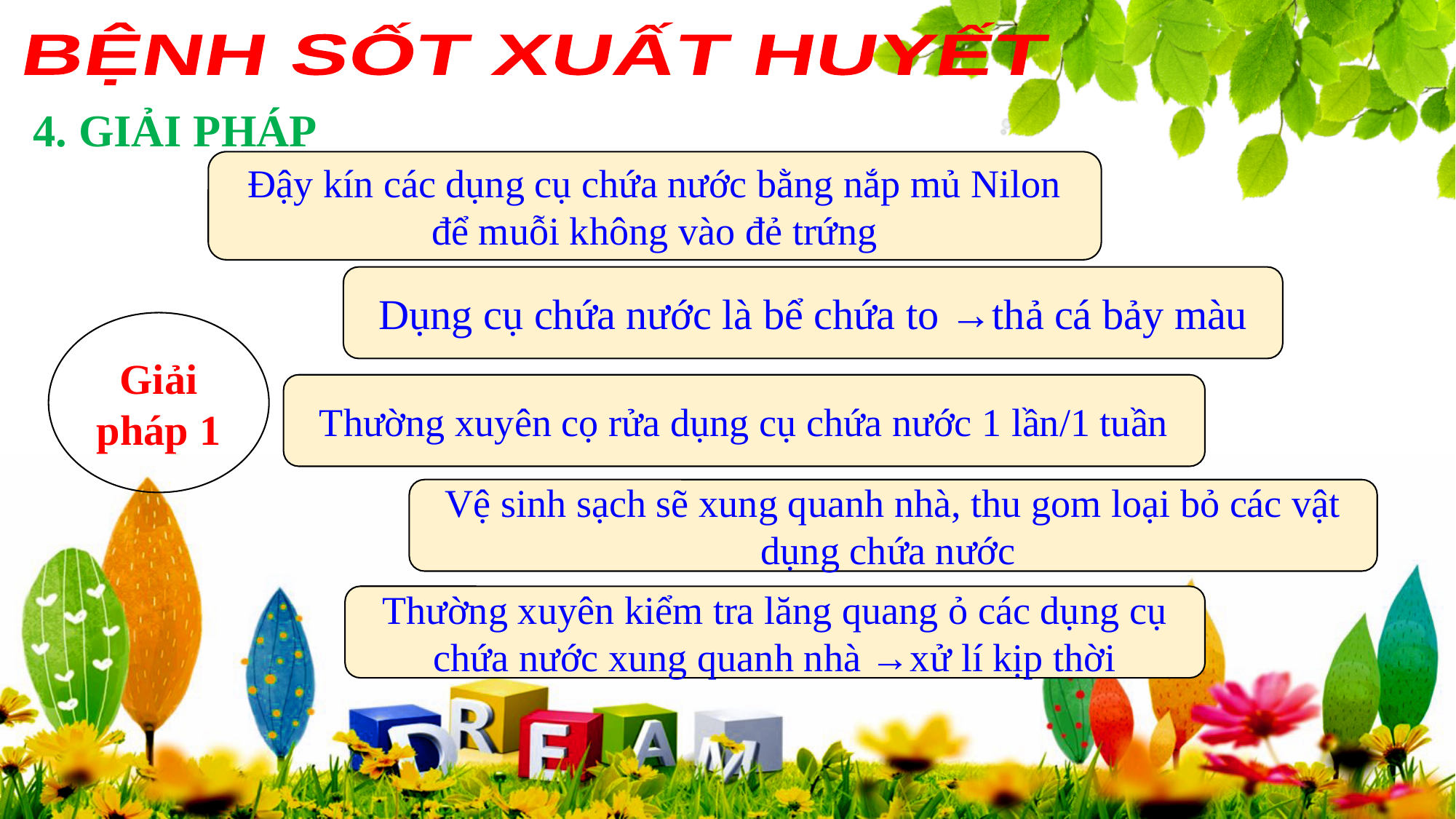

BỆNH SỐT XUẤT HUYẾT
4. GIẢI PHÁP
Đậy kín các dụng cụ chứa nước bằng nắp mủ Nilon để muỗi không vào đẻ trứng
Dụng cụ chứa nước là bể chứa to →thả cá bảy màu
Giải pháp 1
Thường xuyên cọ rửa dụng cụ chứa nước 1 lần/1 tuần
Vệ sinh sạch sẽ xung quanh nhà, thu gom loại bỏ các vật dụng chứa nước
Thường xuyên kiểm tra lăng quang ỏ các dụng cụ chứa nước xung quanh nhà →xử lí kịp thời